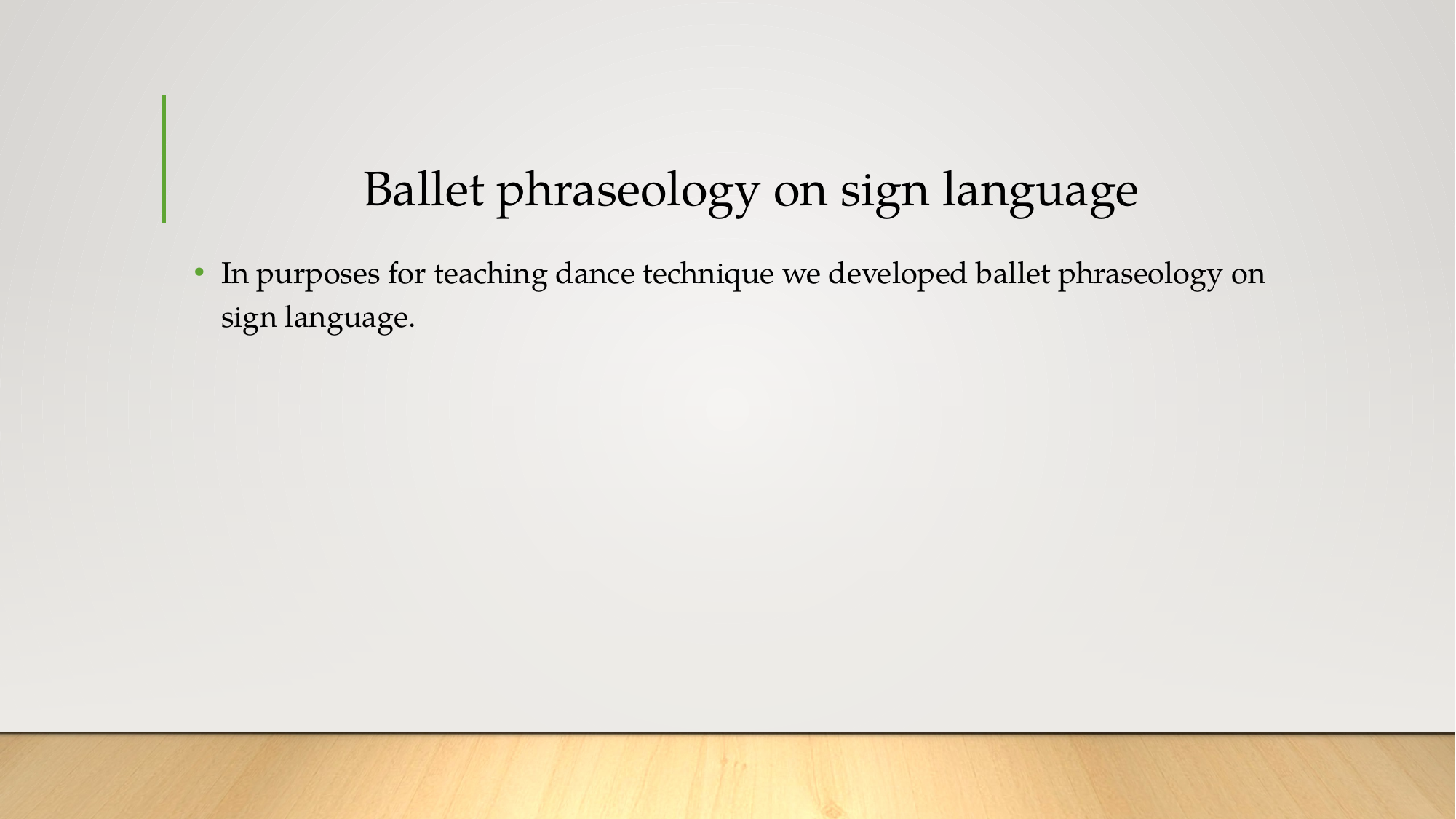

# Ballet phraseology on sign language
In purposes for teaching dance technique we developed ballet phraseology on sign language.